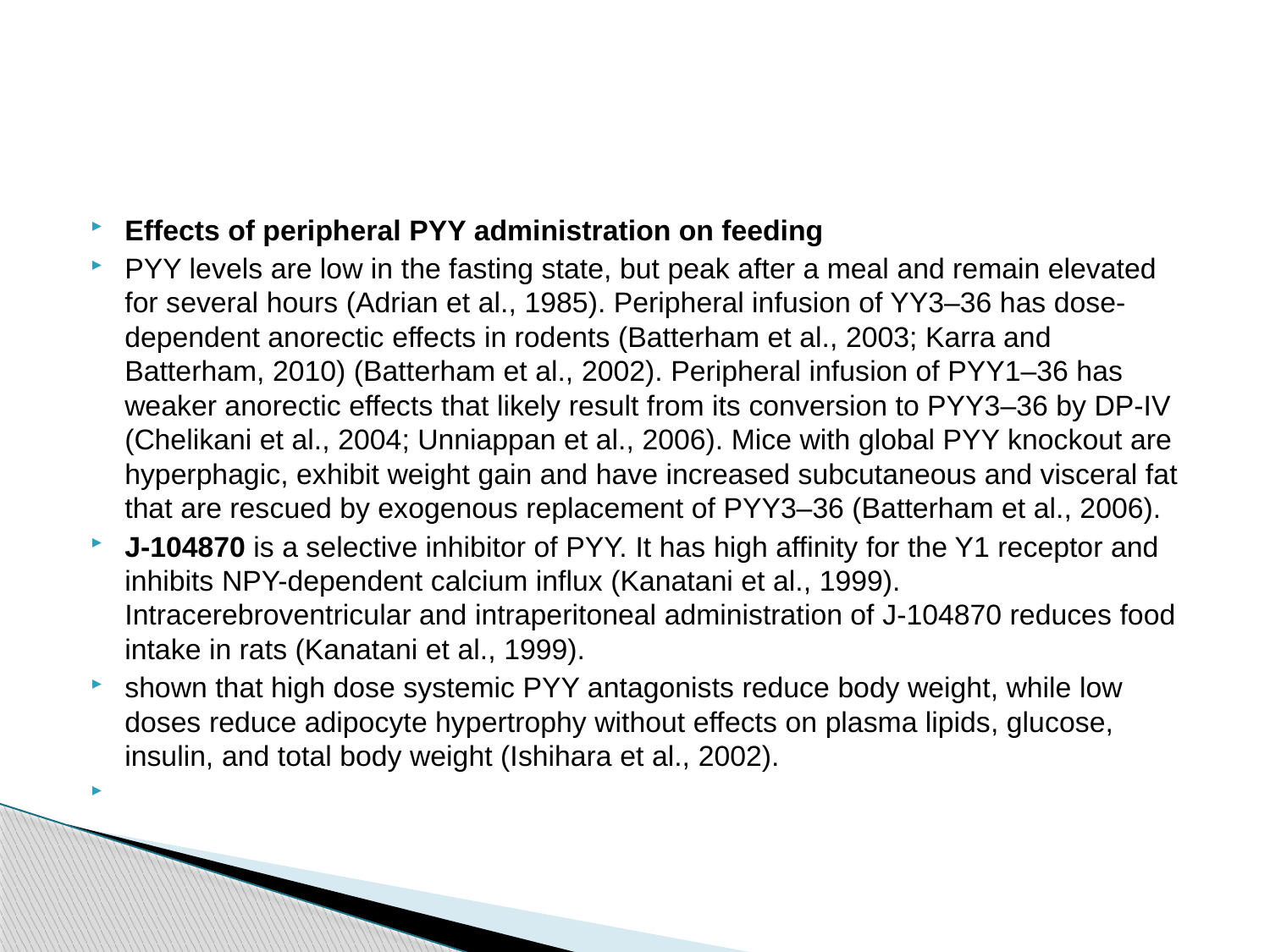

#
Effects of peripheral PYY administration on feeding
PYY levels are low in the fasting state, but peak after a meal and remain elevated for several hours (Adrian et al., 1985). Peripheral infusion of YY3–36 has dose-dependent anorectic effects in rodents (Batterham et al., 2003; Karra and Batterham, 2010) (Batterham et al., 2002). Peripheral infusion of PYY1–36 has weaker anorectic effects that likely result from its conversion to PYY3–36 by DP-IV (Chelikani et al., 2004; Unniappan et al., 2006). Mice with global PYY knockout are hyperphagic, exhibit weight gain and have increased subcutaneous and visceral fat that are rescued by exogenous replacement of PYY3–36 (Batterham et al., 2006).
J-104870 is a selective inhibitor of PYY. It has high affinity for the Y1 receptor and inhibits NPY-dependent calcium influx (Kanatani et al., 1999). Intracerebroventricular and intraperitoneal administration of J-104870 reduces food intake in rats (Kanatani et al., 1999).
shown that high dose systemic PYY antagonists reduce body weight, while low doses reduce adipocyte hypertrophy without effects on plasma lipids, glucose, insulin, and total body weight (Ishihara et al., 2002).